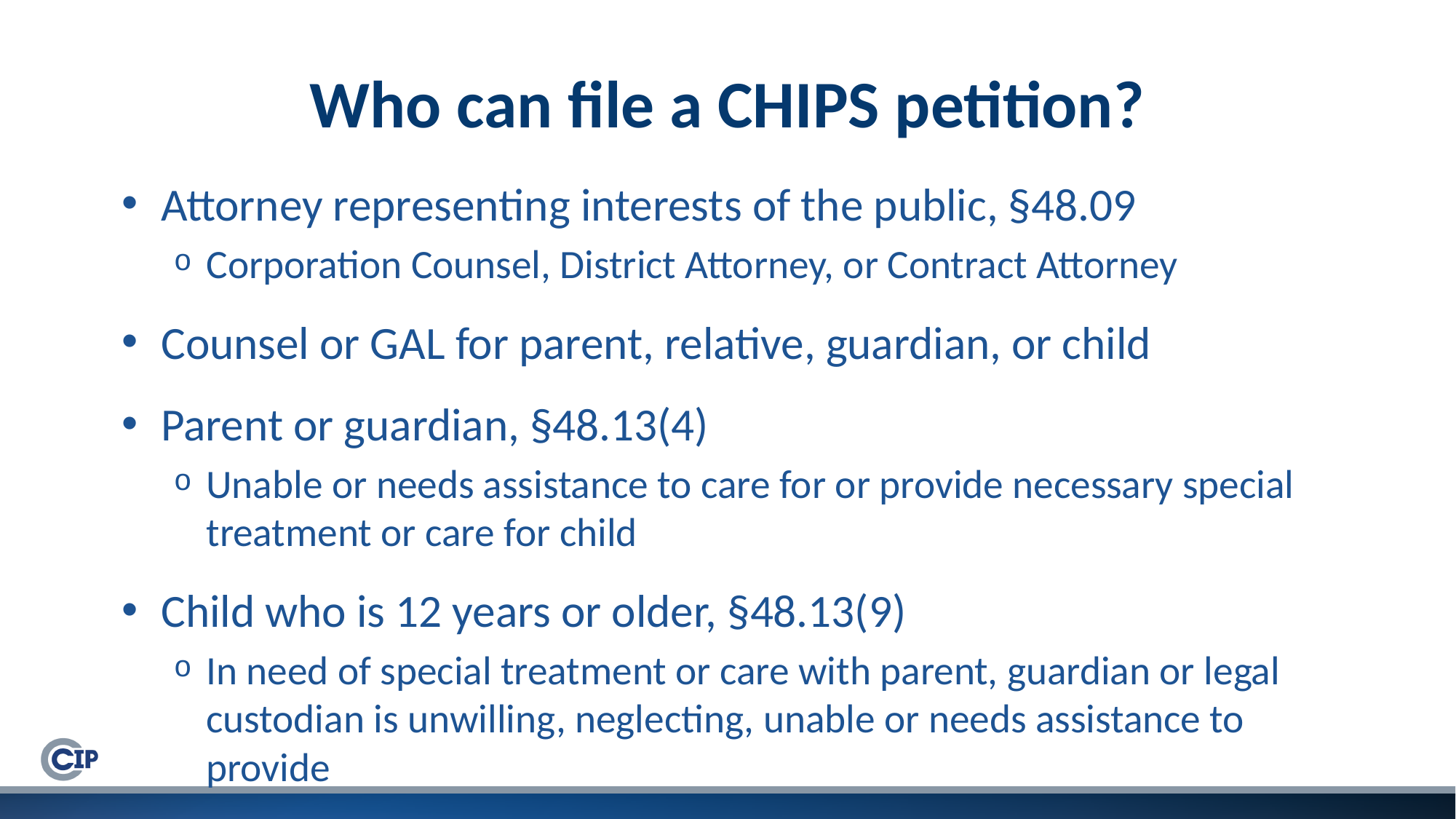

# Who can file a CHIPS petition?
Attorney representing interests of the public, §48.09
Corporation Counsel, District Attorney, or Contract Attorney
Counsel or GAL for parent, relative, guardian, or child
Parent or guardian, §48.13(4)
Unable or needs assistance to care for or provide necessary special treatment or care for child
Child who is 12 years or older, §48.13(9)
In need of special treatment or care with parent, guardian or legal custodian is unwilling, neglecting, unable or needs assistance to provide